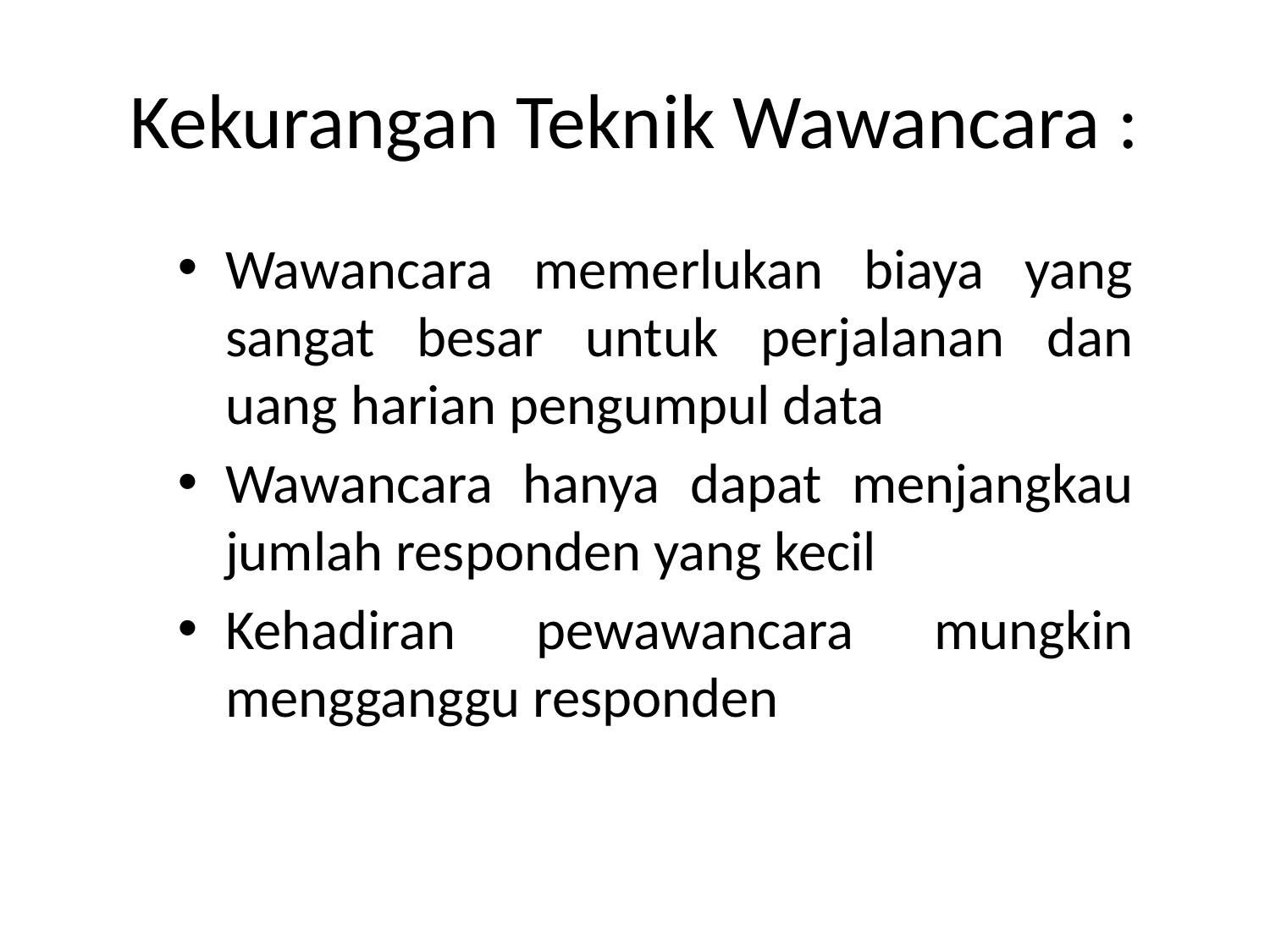

# Kekurangan Teknik Wawancara :
Wawancara memerlukan biaya yang sangat besar untuk perjalanan dan uang harian pengumpul data
Wawancara hanya dapat menjangkau jumlah responden yang kecil
Kehadiran pewawancara mungkin mengganggu responden